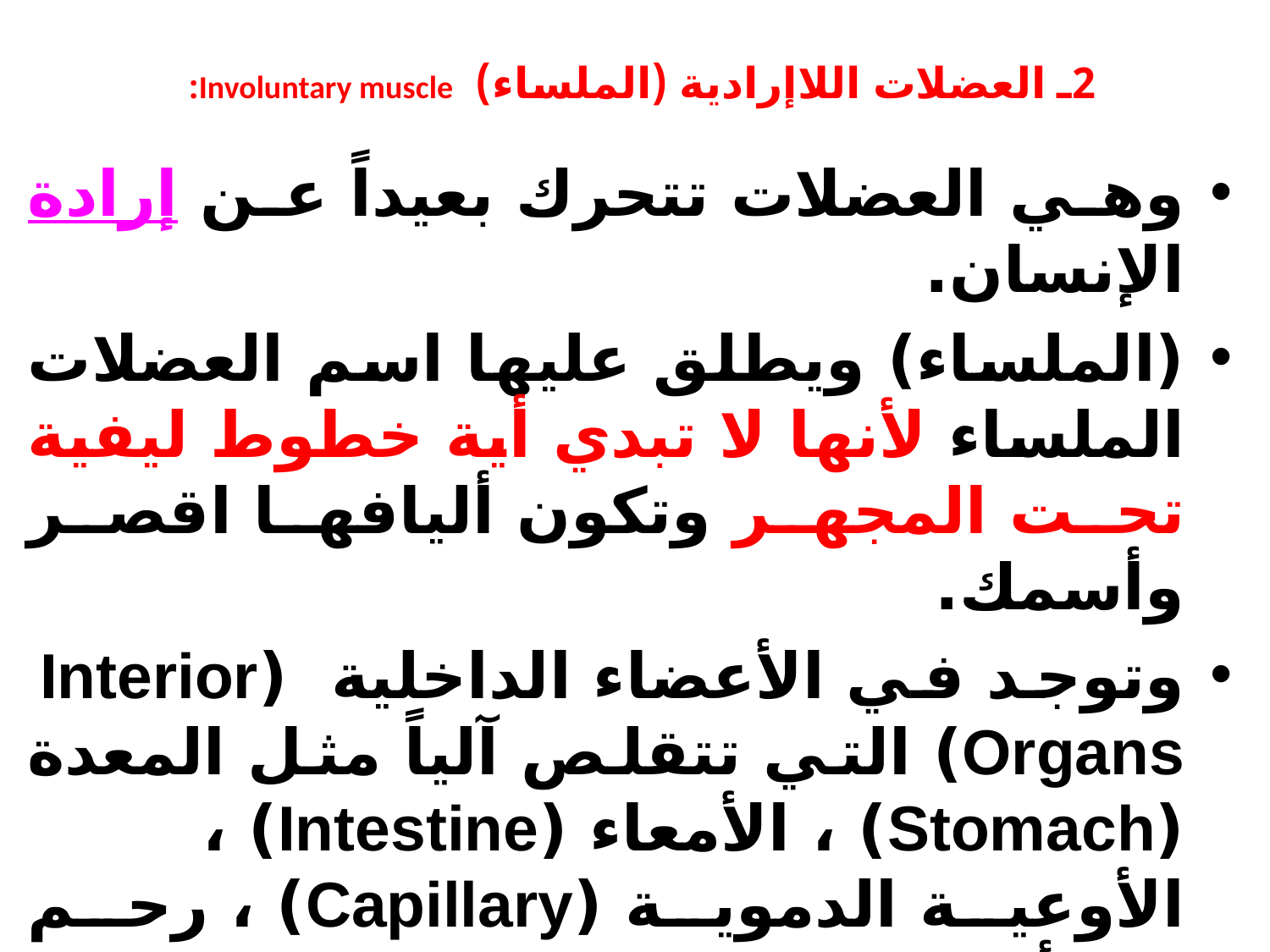

# 2ـ العضلات اللاإرادية (الملساء)  Involuntary muscle:
وهي العضلات تتحرك بعيداً عن إرادة الإنسان.
(الملساء) ويطلق عليها اسم العضلات الملساء لأنها لا تبدي أية خطوط ليفية تحت المجهر وتكون أليافها اقصر وأسمك.
وتوجد في الأعضاء الداخلية  (Interior Organs) التي تتقلص آلياً مثل المعدة (Stomach) ، الأمعاء (Intestine) ، الأوعية الدموية (Capillary) ، رحم المرأة  (Womb)، والجهاز البولي ، وتسيطر على بؤبؤ العين (Pupil of the eye).